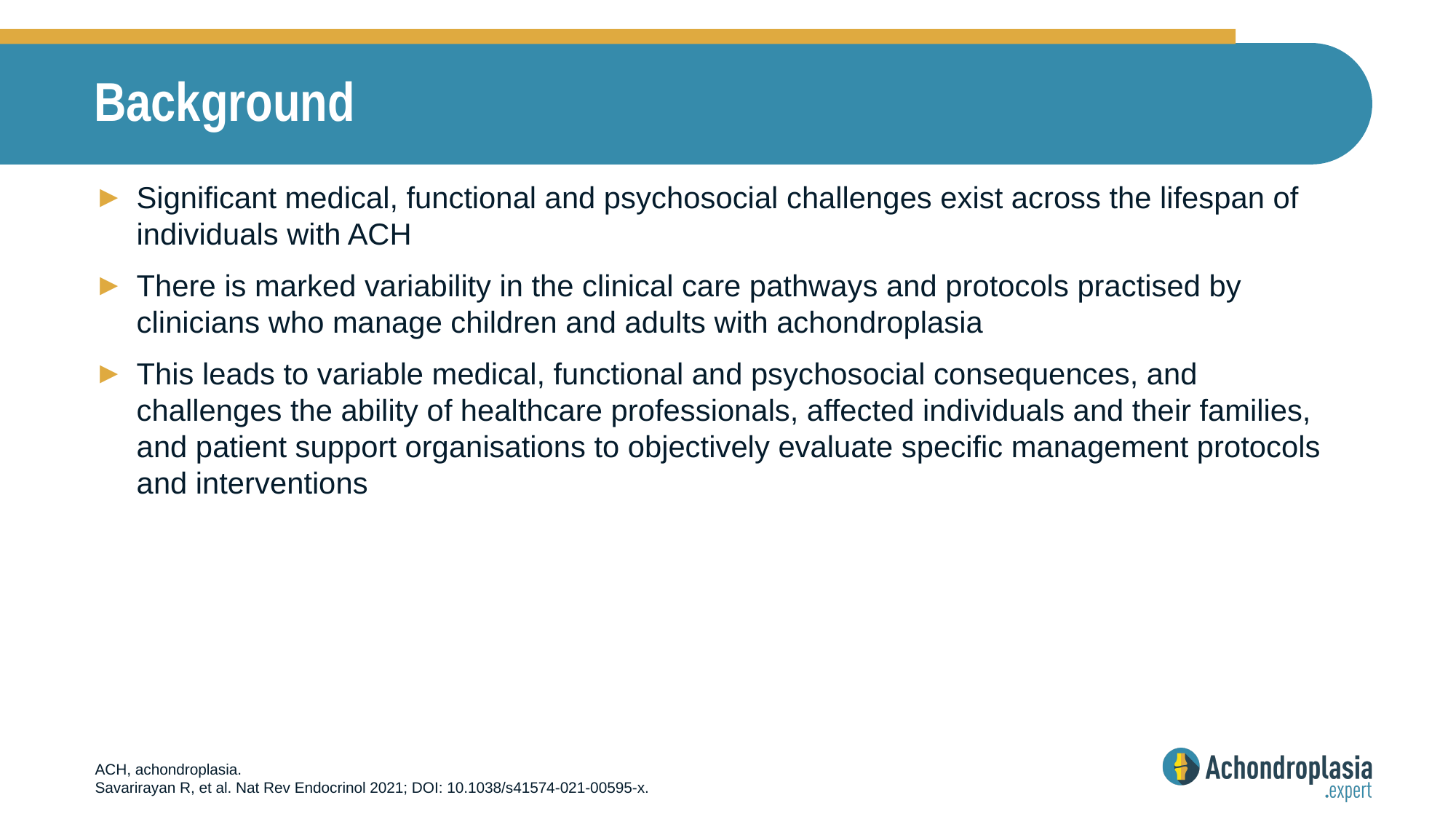

# Background
Significant medical, functional and psychosocial challenges exist across the lifespan of individuals with ACH
There is marked variability in the clinical care pathways and protocols practised by clinicians who manage children and adults with achondroplasia
This leads to variable medical, functional and psychosocial consequences, and
challenges the ability of healthcare professionals, affected individuals and their families, and patient support organisations to objectively evaluate specific management protocols and interventions
ACH, achondroplasia.
Savarirayan R, et al. Nat Rev Endocrinol 2021; DOI: 10.1038/s41574-021-00595-x.